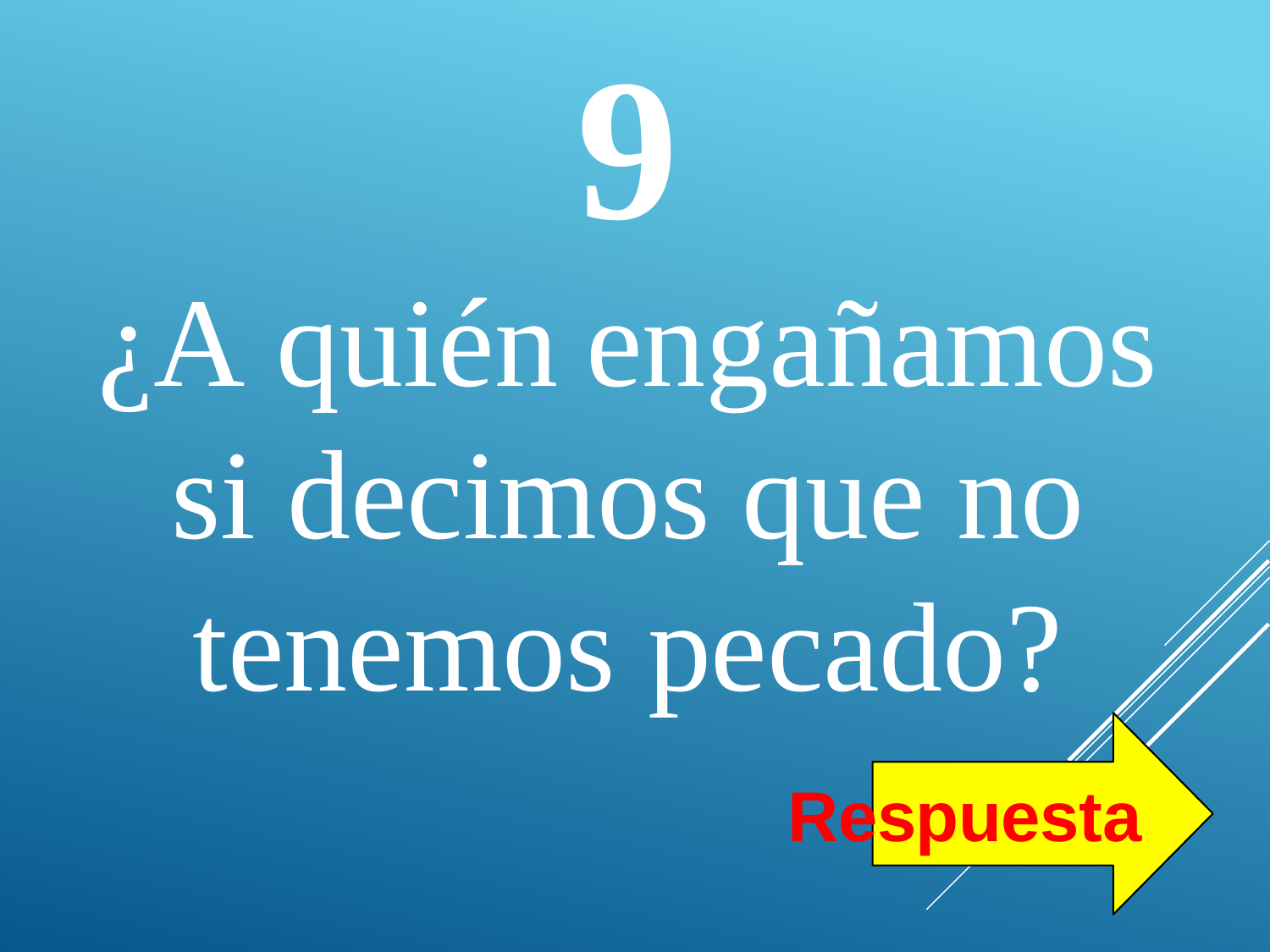

# 9
¿A quién	engañamos si decimos que no tenemos pecado?
Respuesta